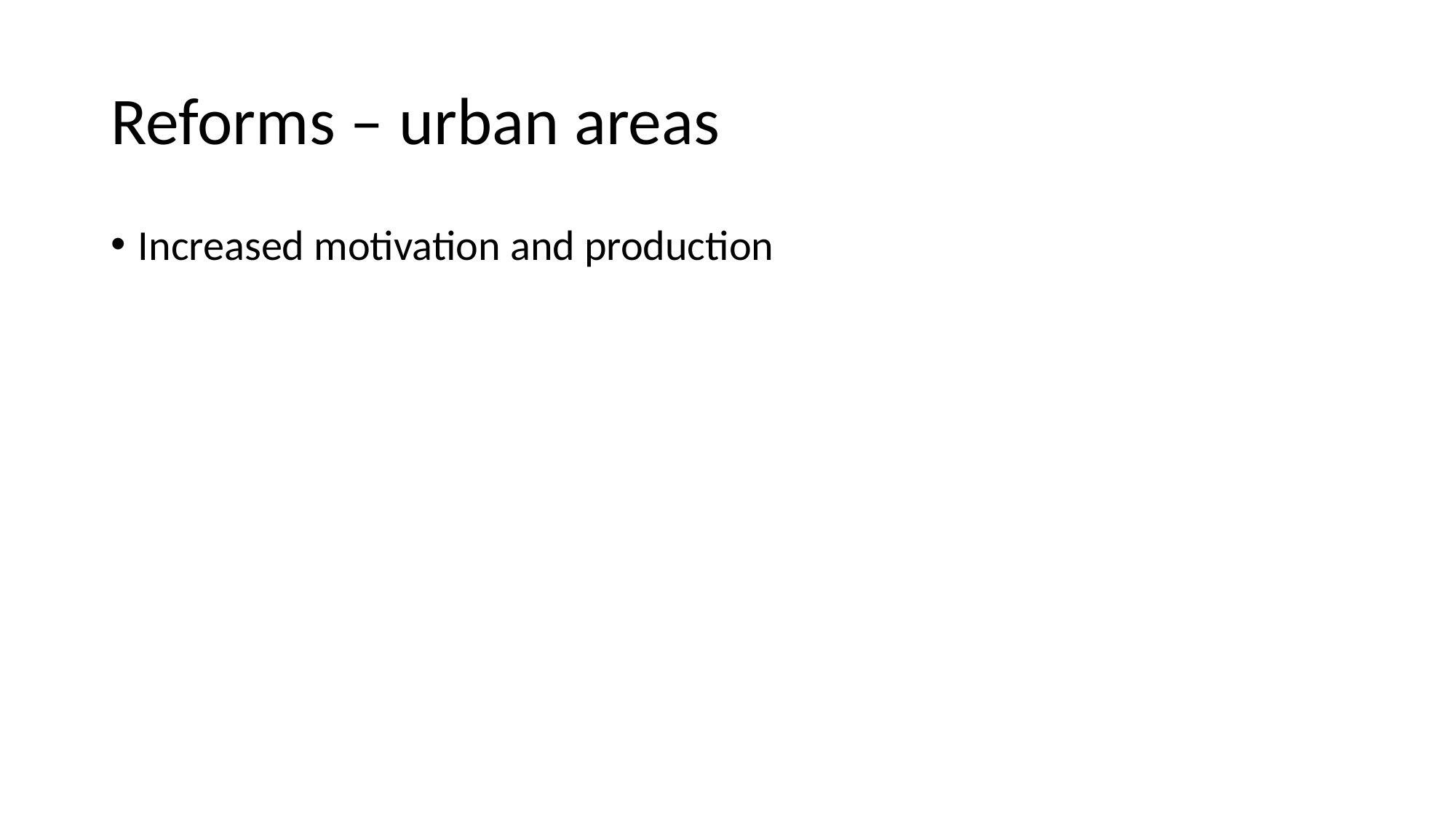

# Reforms – urban areas
Increased motivation and production